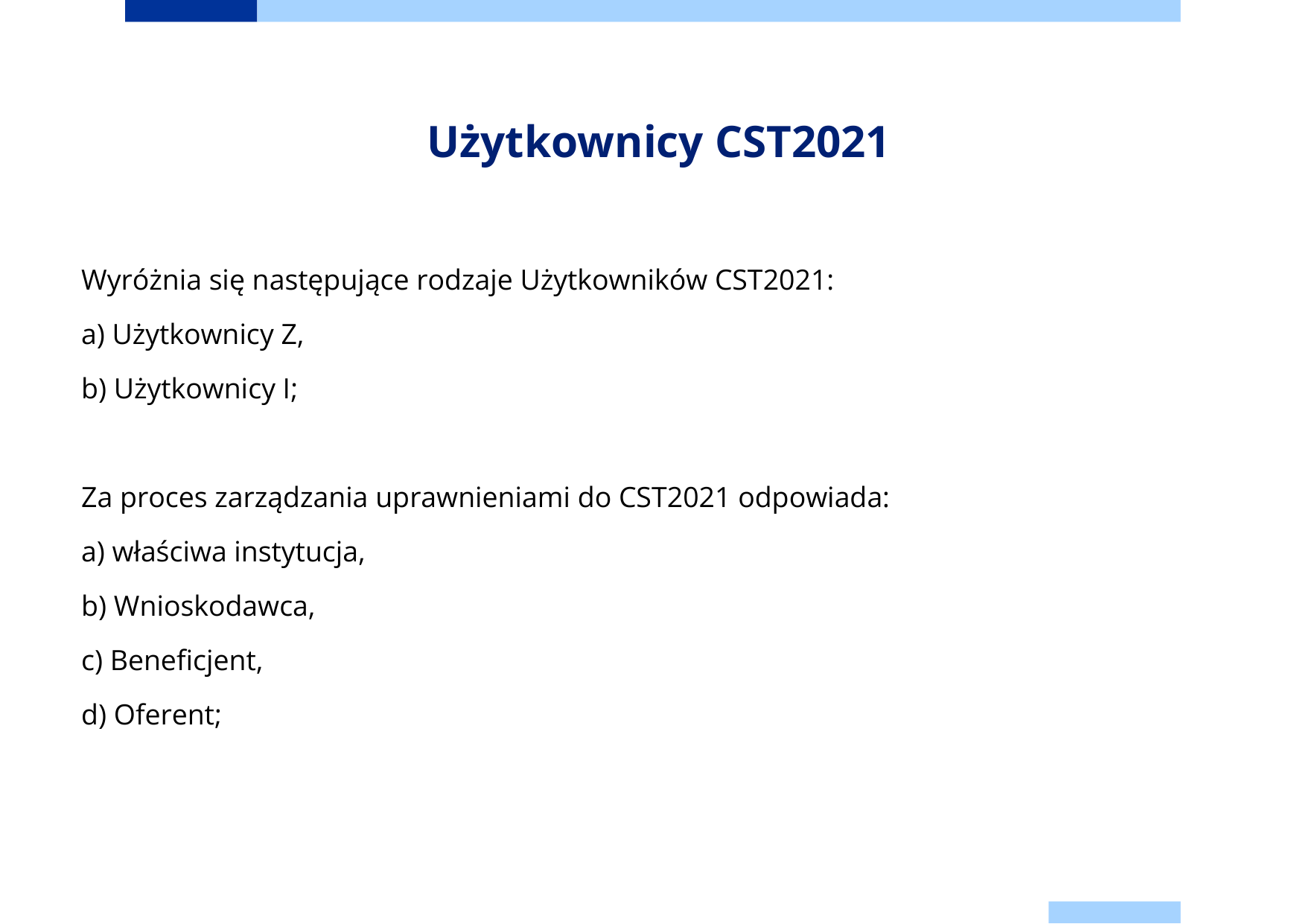

# Użytkownicy CST2021
Wyróżnia się następujące rodzaje Użytkowników CST2021:
a) Użytkownicy Z,
b) Użytkownicy I;

Za proces zarządzania uprawnieniami do CST2021 odpowiada:
a) właściwa instytucja,
b) Wnioskodawca,
c) Beneficjent,
d) Oferent;